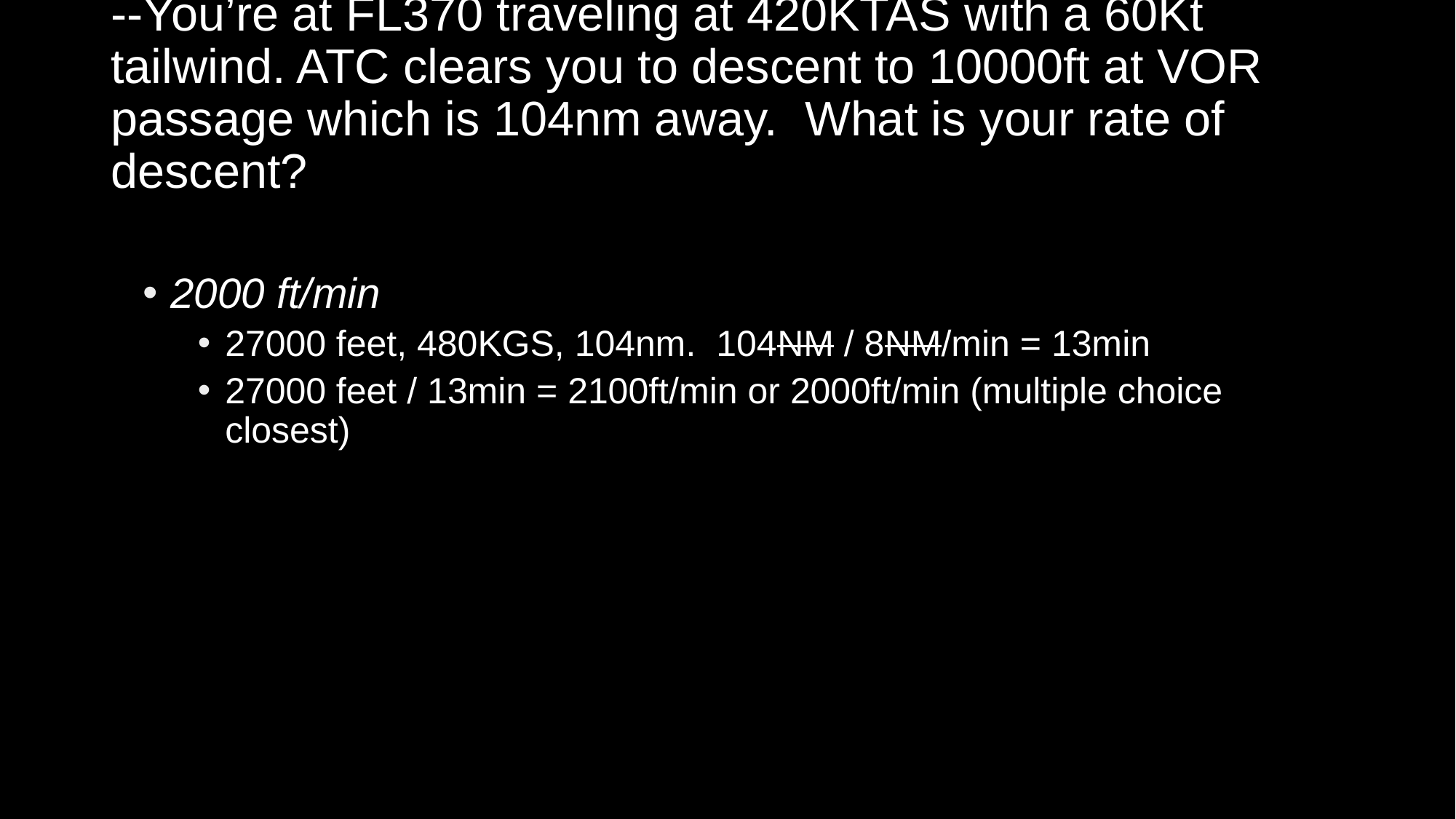

# --You’re at FL370 traveling at 420KTAS with a 60Kt tailwind. ATC clears you to descent to 10000ft at VOR passage which is 104nm away.  What is your rate of descent?
2000 ft/min
27000 feet, 480KGS, 104nm.  104NM / 8NM/min = 13min
27000 feet / 13min = 2100ft/min or 2000ft/min (multiple choice closest)